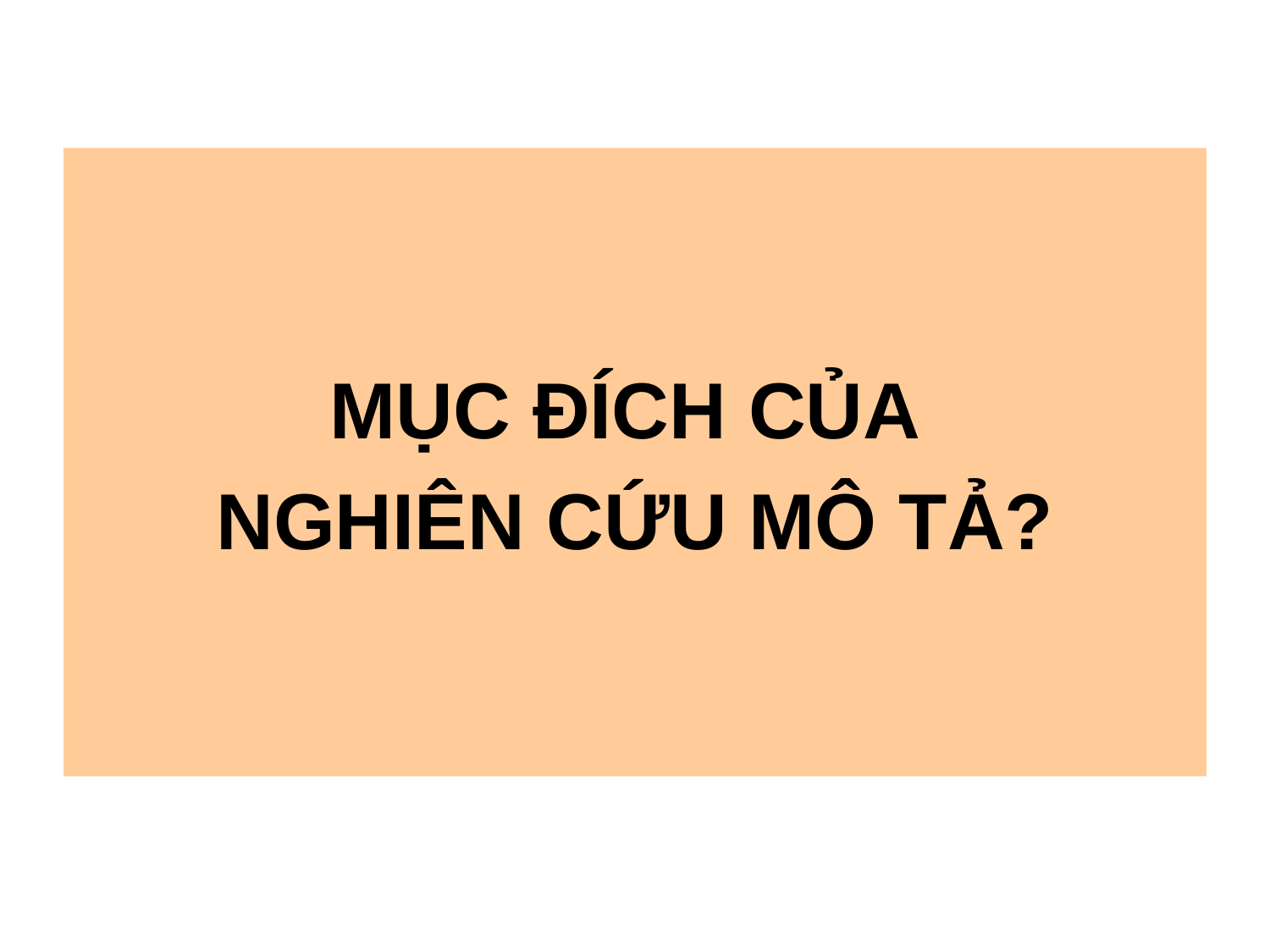

MỤC ĐÍCH CỦA
NGHIÊN CỨU MÔ TẢ?